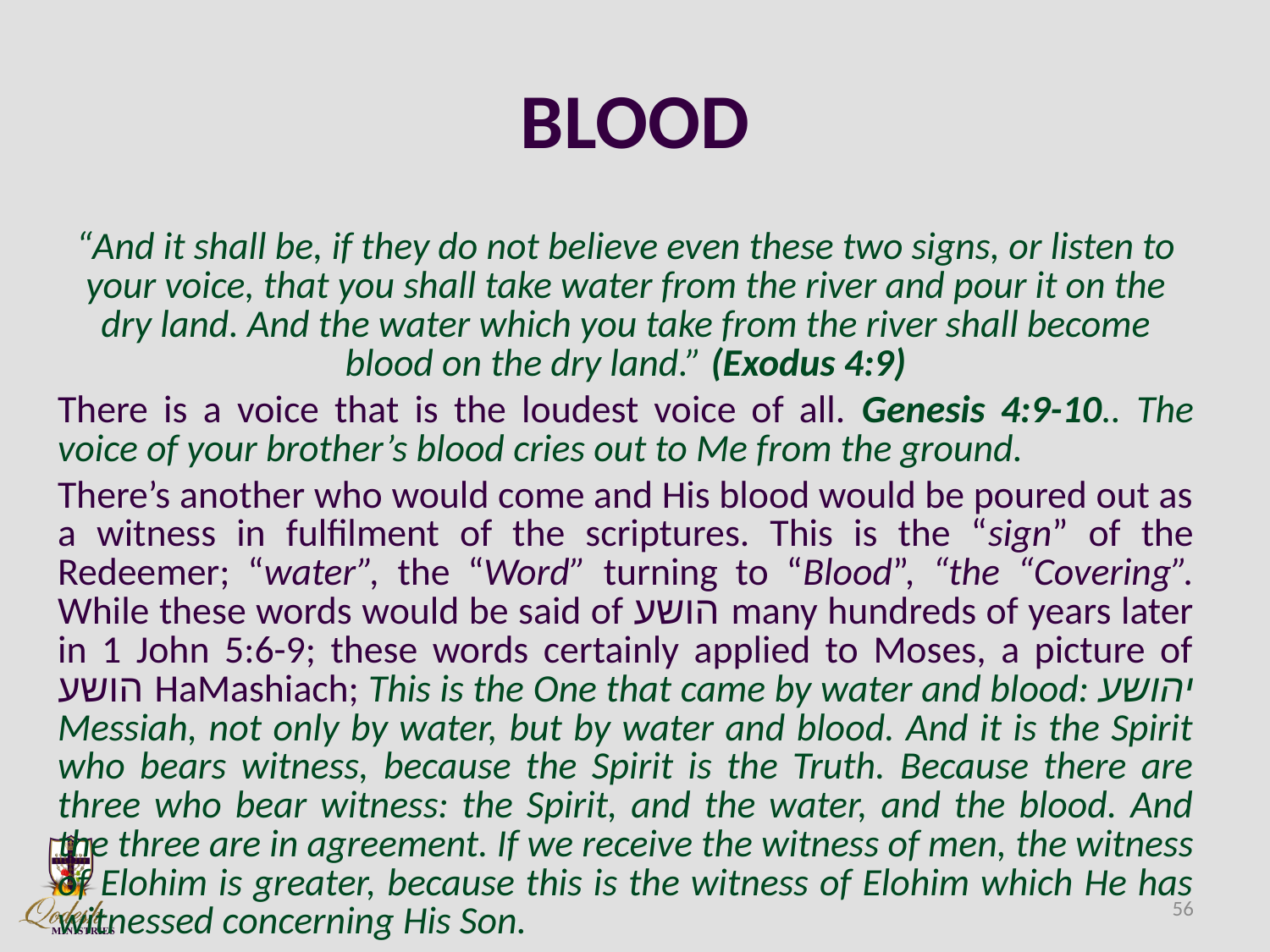

# BLOOD
“And it shall be, if they do not believe even these two signs, or listen to your voice, that you shall take water from the river and pour it on the dry land. And the water which you take from the river shall become blood on the dry land.” (Exodus 4:9)
There is a voice that is the loudest voice of all. Genesis 4:9-10.. The voice of your brother’s blood cries out to Me from the ground.
There’s another who would come and His blood would be poured out as a witness in fulfilment of the scriptures. This is the “sign” of the Redeemer; “water”, the “Word” turning to “Blood”, “the “Covering”. While these words would be said of הושע many hundreds of years later in 1 John 5:6-9; these words certainly applied to Moses, a picture of הושע HaMashiach; This is the One that came by water and blood: יהושע Messiah, not only by water, but by water and blood. And it is the Spirit who bears witness, because the Spirit is the Truth. Because there are three who bear witness: the Spirit, and the water, and the blood. And the three are in agreement. If we receive the witness of men, the witness of Elohim is greater, because this is the witness of Elohim which He has witnessed concerning His Son.

56